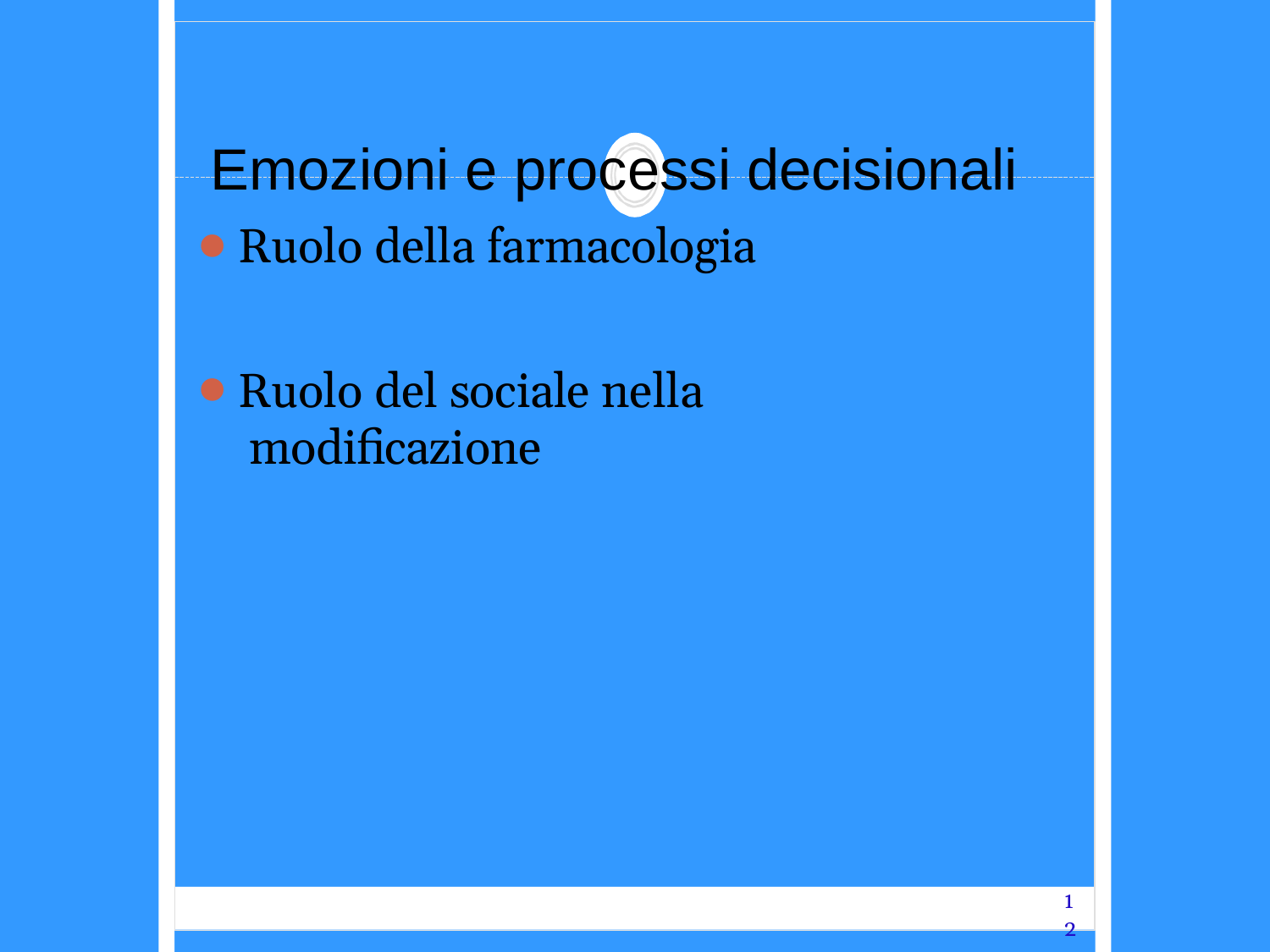

# Emozioni e processi decisionali
Ruolo della farmacologia

Ruolo del sociale nella  modificazione
1
2